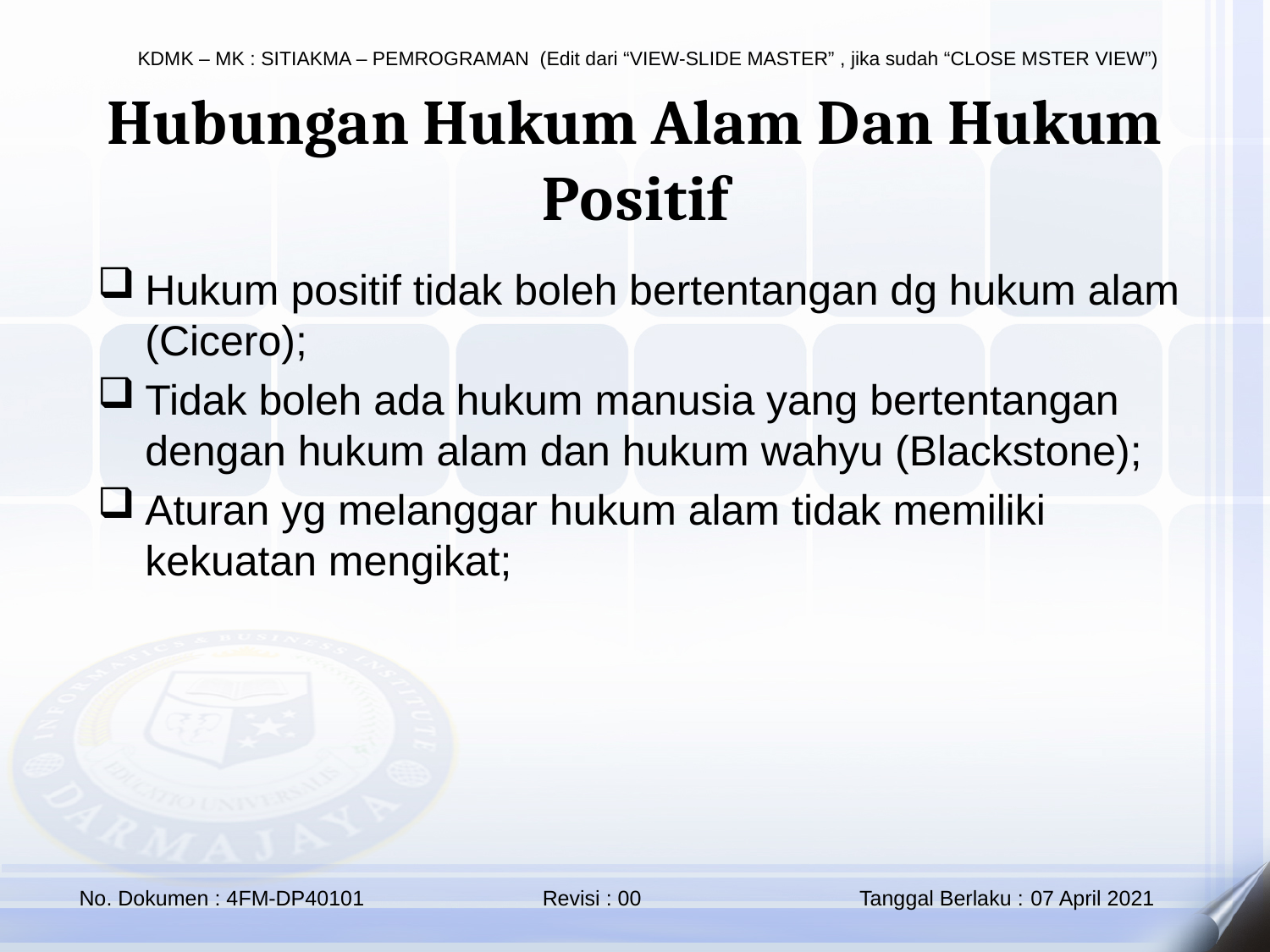

Hubungan Hukum Alam Dan Hukum Positif
Hukum positif tidak boleh bertentangan dg hukum alam (Cicero);
Tidak boleh ada hukum manusia yang bertentangan dengan hukum alam dan hukum wahyu (Blackstone);
Aturan yg melanggar hukum alam tidak memiliki kekuatan mengikat;